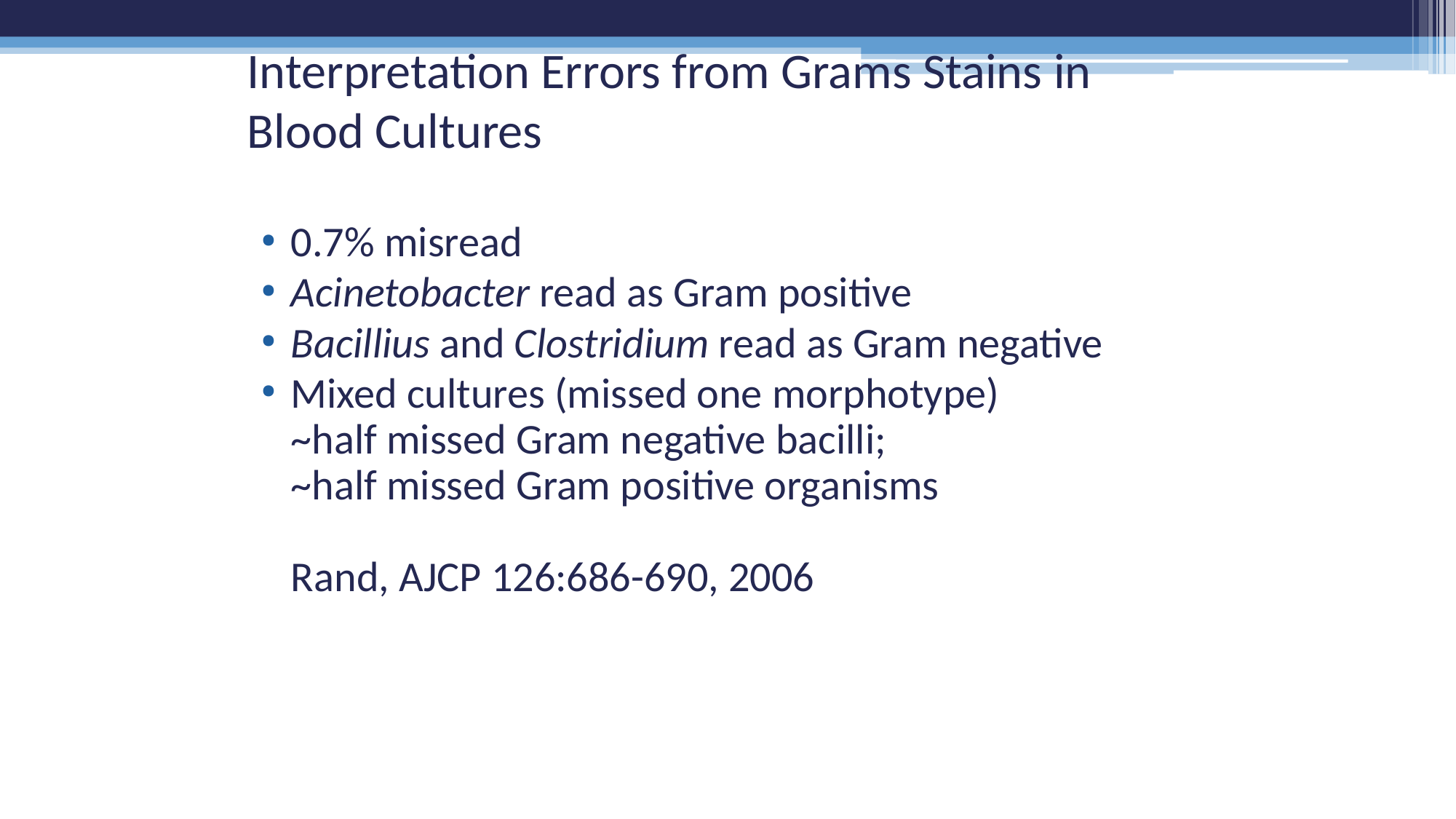

# Interpretation Errors from Grams Stains in Blood Cultures
0.7% misread
Acinetobacter read as Gram positive
Bacillius and Clostridium read as Gram negative
Mixed cultures (missed one morphotype)
~half missed Gram negative bacilli;
~half missed Gram positive organisms
Rand, AJCP 126:686-690, 2006